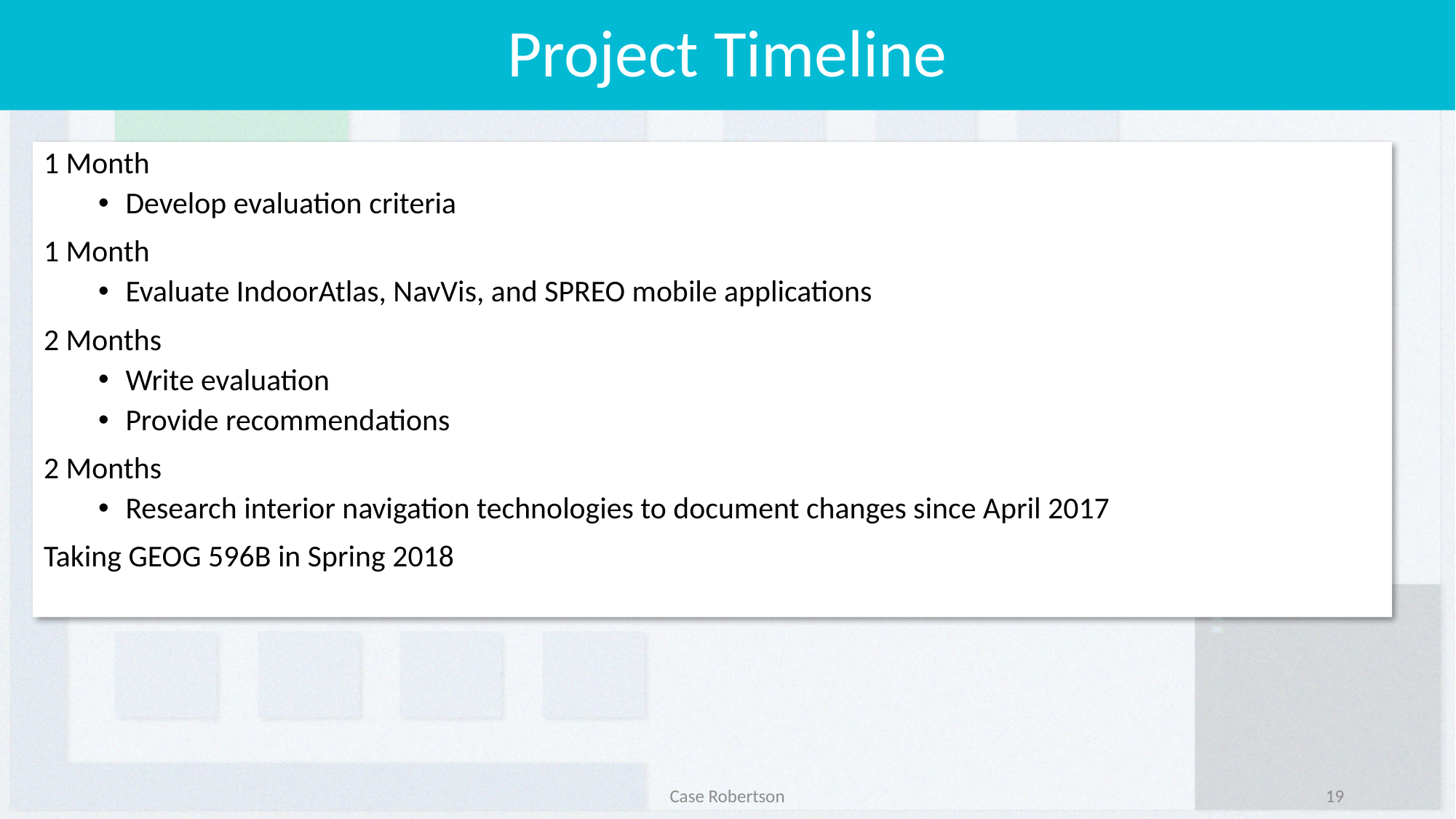

# Project Timeline
1 Month
Develop evaluation criteria
1 Month
Evaluate IndoorAtlas, NavVis, and SPREO mobile applications
2 Months
Write evaluation
Provide recommendations
2 Months
Research interior navigation technologies to document changes since April 2017
Taking GEOG 596B in Spring 2018
Case Robertson
19